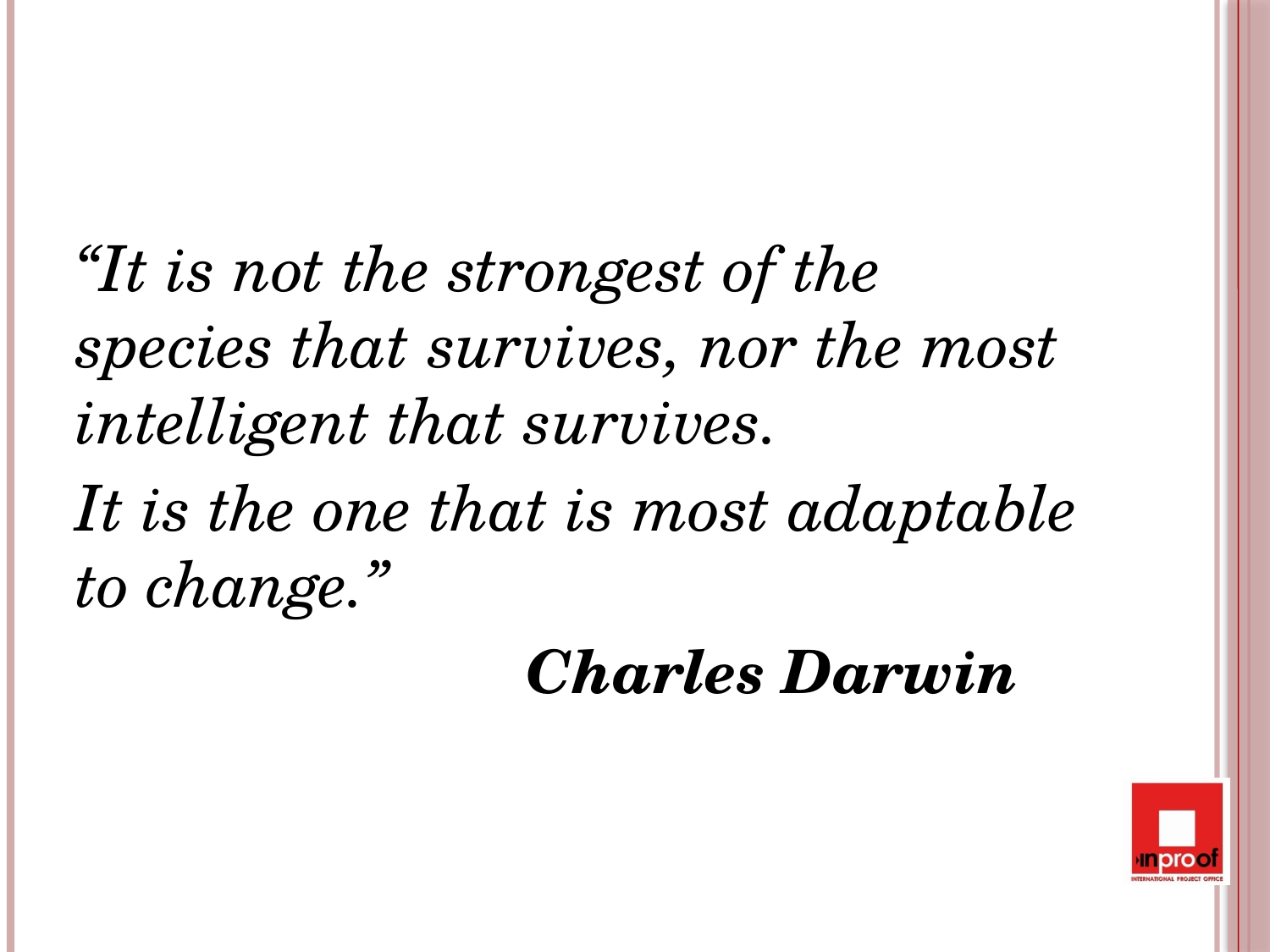

#
“It is not the strongest of the species that survives, nor the most intelligent that survives.
It is the one that is most adaptable to change.”
			Charles Darwin